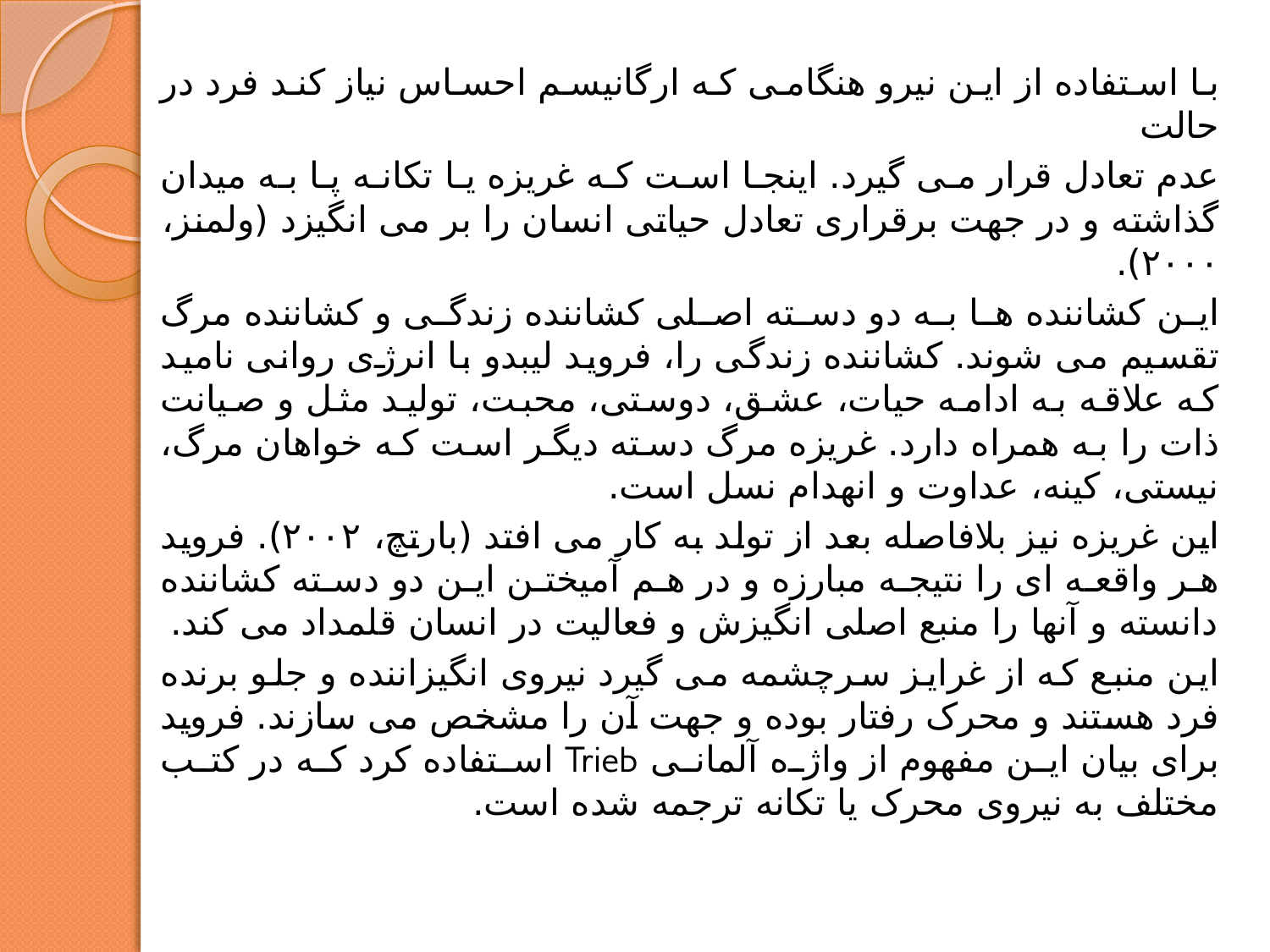

با استفاده از این نیرو هنگامی که ارگانیسم احساس نیاز کند فرد در حالت
عدم تعادل قرار می گیرد. اینجا است که غریزه یا تکانه پا به میدان گذاشته و در جهت برقراری تعادل حیاتی انسان را بر می انگیزد (ولمنز، ۲۰۰۰).
این کشاننده ها به دو دسته اصلی کشاننده زندگی و کشاننده مرگ تقسیم می شوند. کشاننده زندگی را، فرويد ليبدو با انرژی روانی نامید که علاقه به ادامه حیات، عشق، دوستی، محبت، تولید مثل و صیانت ذات را به همراه دارد. غریزه مرگ دسته دیگر است که خواهان مرگ، نیستی، کینه، عداوت و انهدام نسل است.
این غریزه نیز بلافاصله بعد از تولد به کار می افتد (بارتچ، ۲۰۰۲). فروید هر واقعه ای را نتیجه مبارزه و در هم آمیختن این دو دسته کشاننده دانسته و آنها را منبع اصلی انگیزش و فعالیت در انسان قلمداد می کند.
این منبع که از غرایز سرچشمه می گیرد نیروی انگیزاننده و جلو برنده فرد هستند و محرک رفتار بوده و جهت آن را مشخص می سازند. فروید برای بیان این مفهوم از واژه آلمانی Trieb استفاده کرد که در کتب مختلف به نیروی محرک یا تکانه ترجمه شده است.